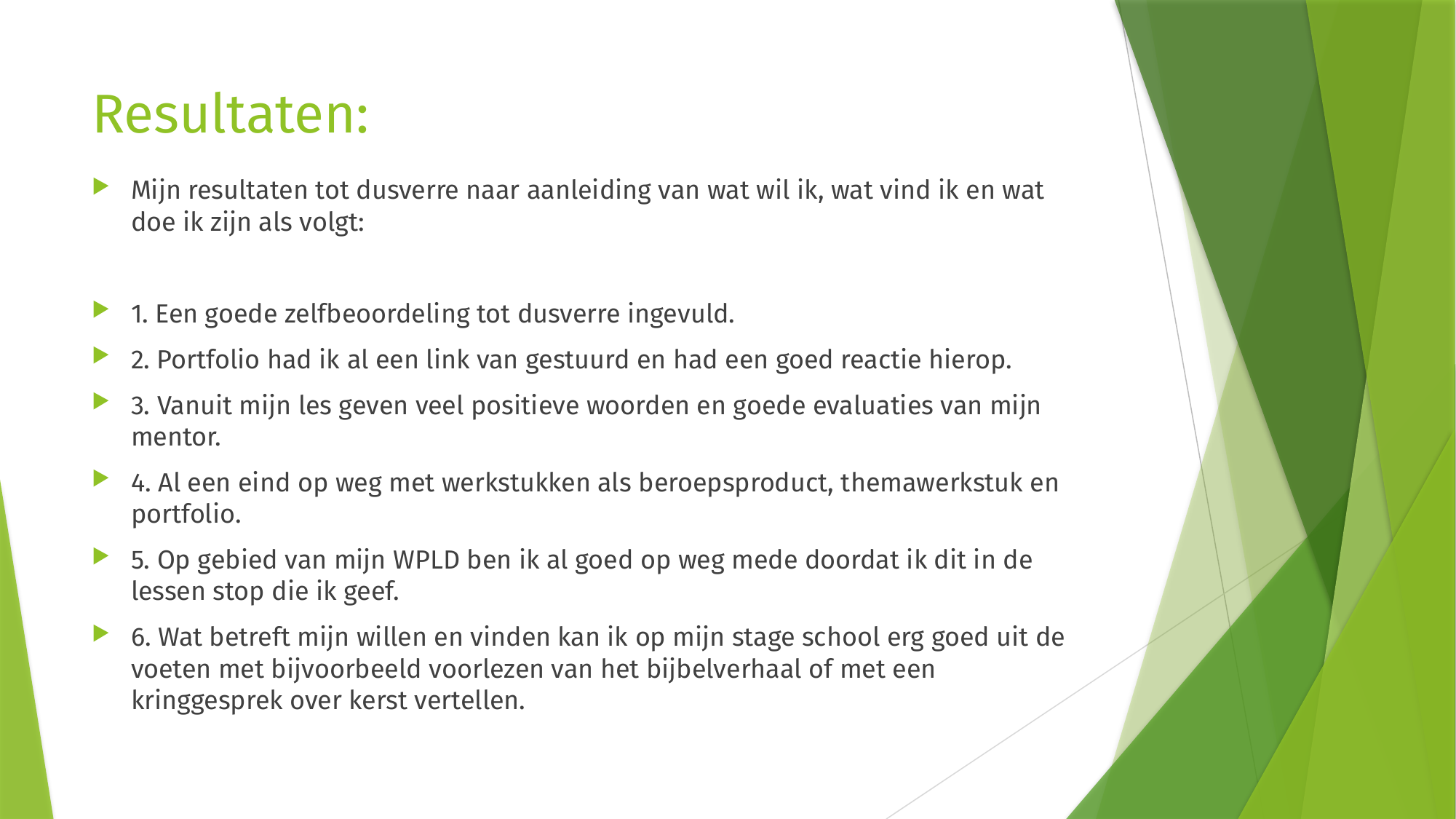

# Resultaten:
Mijn resultaten tot dusverre naar aanleiding van wat wil ik, wat vind ik en wat doe ik zijn als volgt:

1. Een goede zelfbeoordeling tot dusverre ingevuld.
2. Portfolio had ik al een link van gestuurd en had een goed reactie hierop.
3. Vanuit mijn les geven veel positieve woorden en goede evaluaties van mijn mentor.
4. Al een eind op weg met werkstukken als beroepsproduct, themawerkstuk en portfolio.
5. Op gebied van mijn WPLD ben ik al goed op weg mede doordat ik dit in de lessen stop die ik geef.
6. Wat betreft mijn willen en vinden kan ik op mijn stage school erg goed uit de voeten met bijvoorbeeld voorlezen van het bijbelverhaal of met een kringgesprek over kerst vertellen.